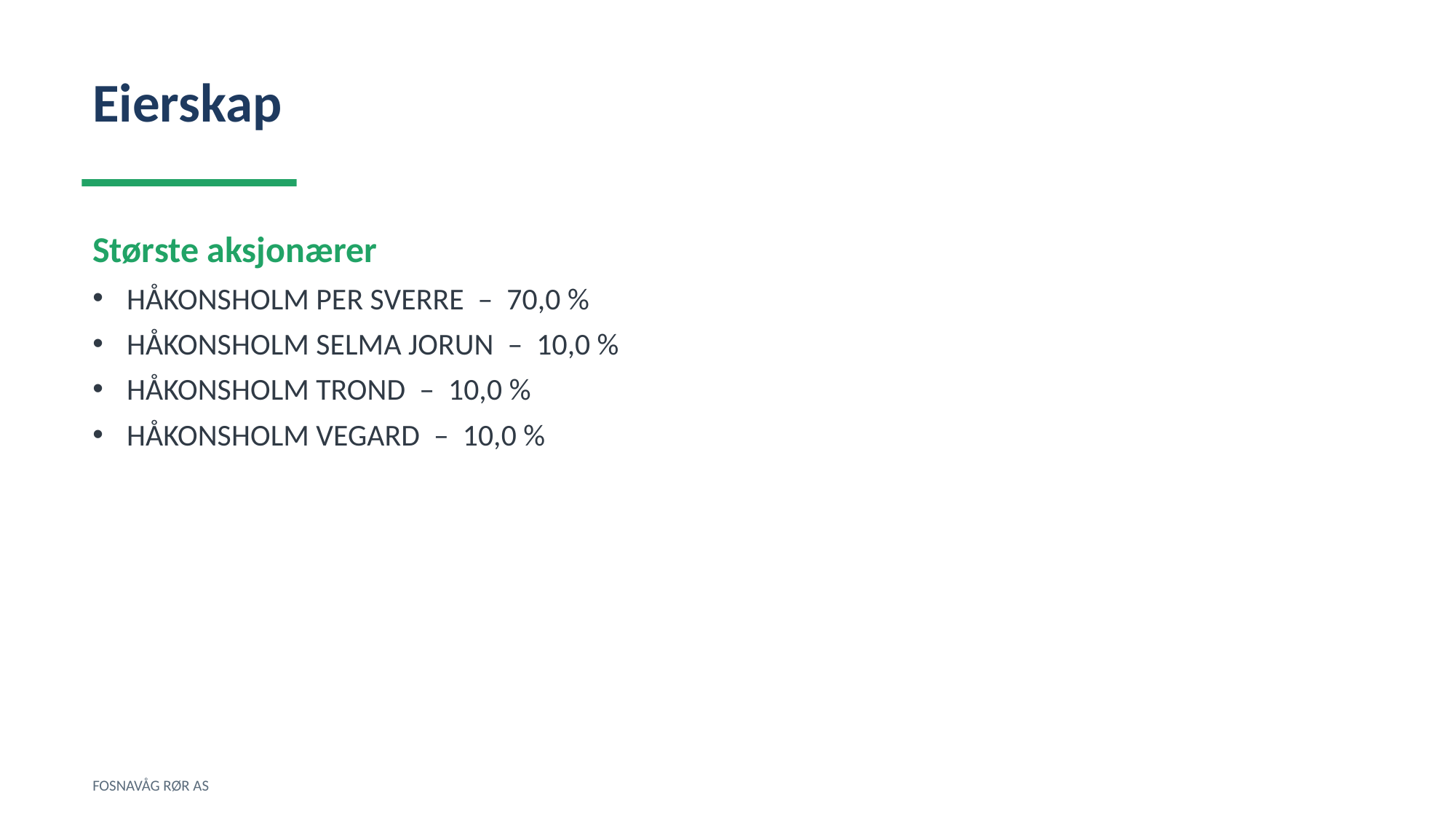

Eierskap

Største aksjonærer
HÅKONSHOLM PER SVERRE  –  70,0 %
HÅKONSHOLM SELMA JORUN  –  10,0 %
HÅKONSHOLM TROND  –  10,0 %
HÅKONSHOLM VEGARD  –  10,0 %
FOSNAVÅG RØR AS